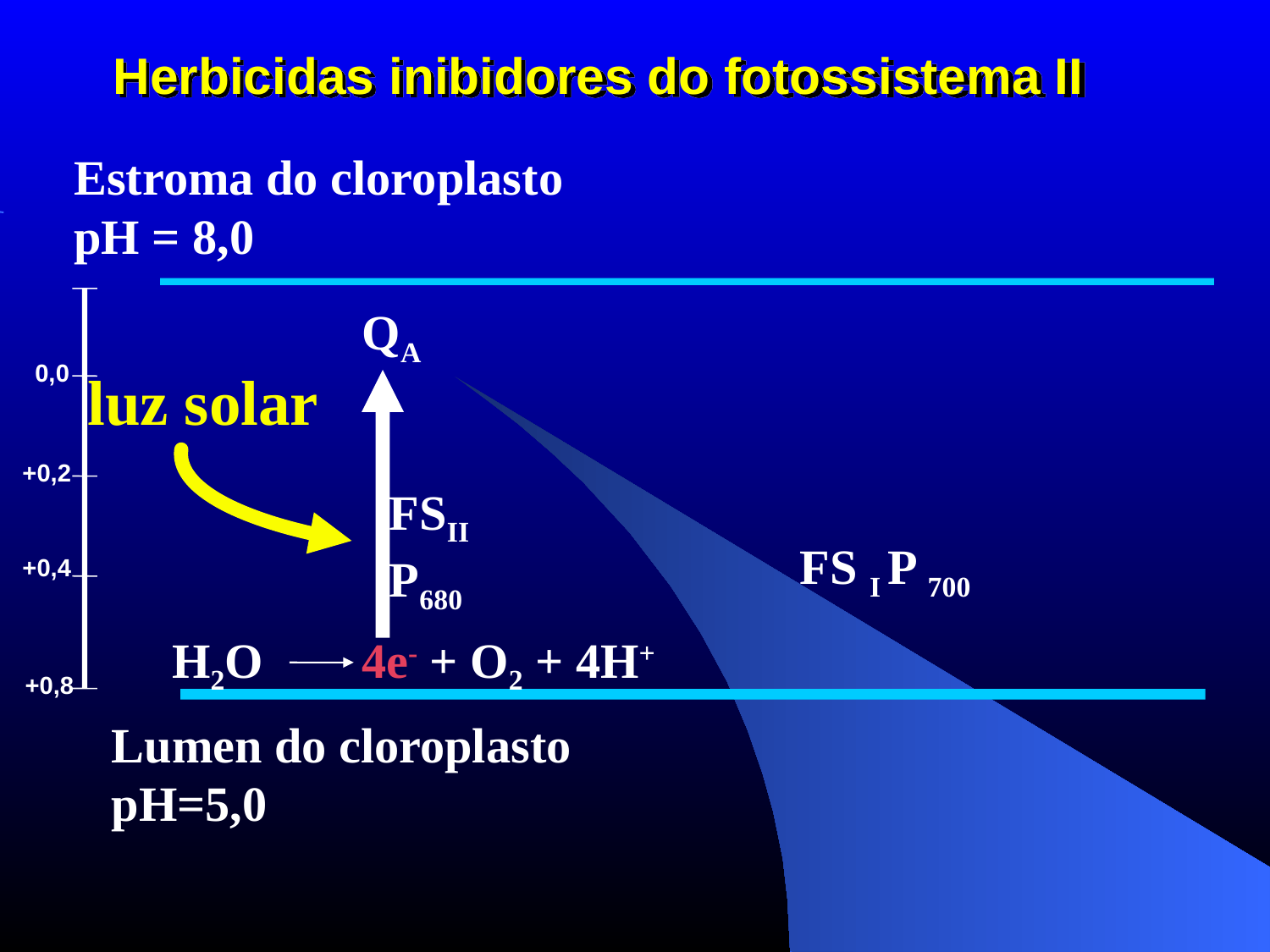

# Herbicidas inibidores do fotossistema II
Estroma do cloroplasto
pH = 8,0

QA
luz solar

FSII
P680
H2O        4e- + O2 + 4H+

Lumen do cloroplasto
pH=5,0

0,0
+0,2

+0,8
+0,4
FS I P 700